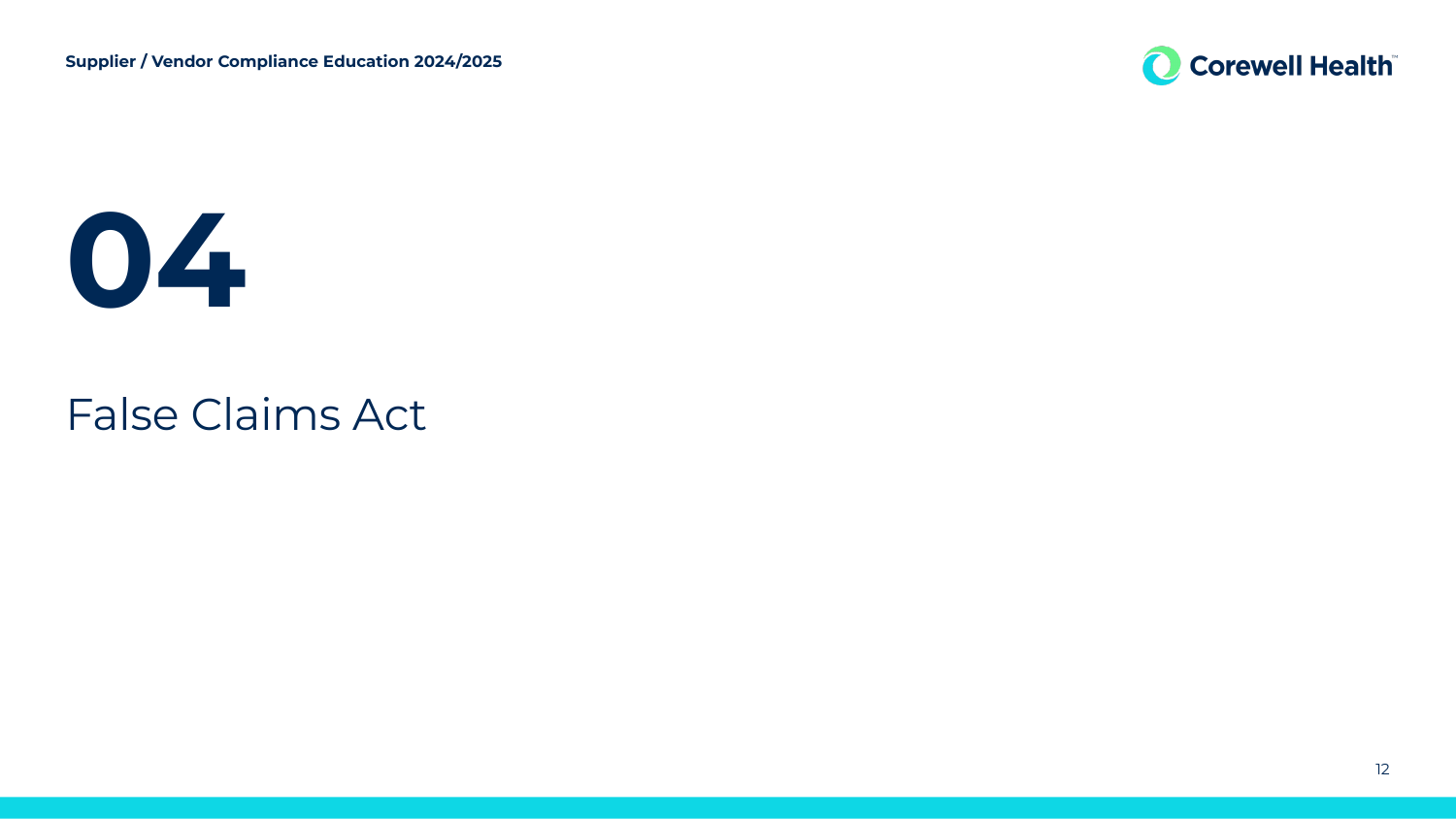

Supplier / Vendor Compliance Education 2024/2025

04

# False Claims Act
12